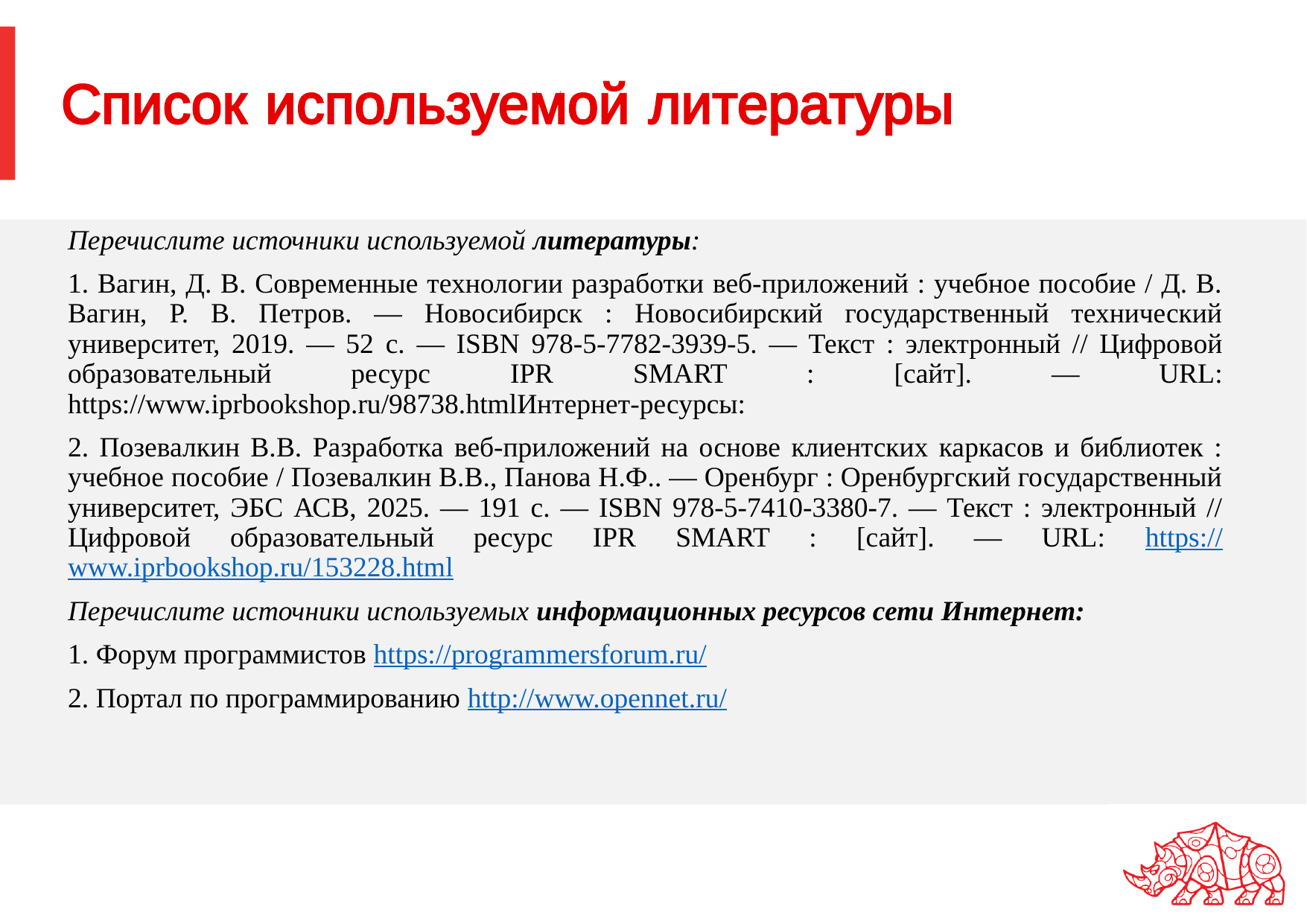

# Список используемой литературы
Перечислите источники используемой литературы:
1. Вагин, Д. В. Современные технологии разработки веб-приложений : учебное пособие / Д. В. Вагин, Р. В. Петров. — Новосибирск : Новосибирский государственный технический университет, 2019. — 52 c. — ISBN 978-5-7782-3939-5. — Текст : электронный // Цифровой образовательный ресурс IPR SMART : [сайт]. — URL: https://www.iprbookshop.ru/98738.htmlИнтернет-ресурсы:
2. Позевалкин В.В. Разработка веб-приложений на основе клиентских каркасов и библиотек : учебное пособие / Позевалкин В.В., Панова Н.Ф.. — Оренбург : Оренбургский государственный университет, ЭБС АСВ, 2025. — 191 c. — ISBN 978-5-7410-3380-7. — Текст : электронный // Цифровой образовательный ресурс IPR SMART : [сайт]. — URL: https://www.iprbookshop.ru/153228.html
Перечислите источники используемых информационных ресурсов сети Интернет:
1. Форум программистов https://programmersforum.ru/
2. Портал по программированию http://www.opennet.ru/